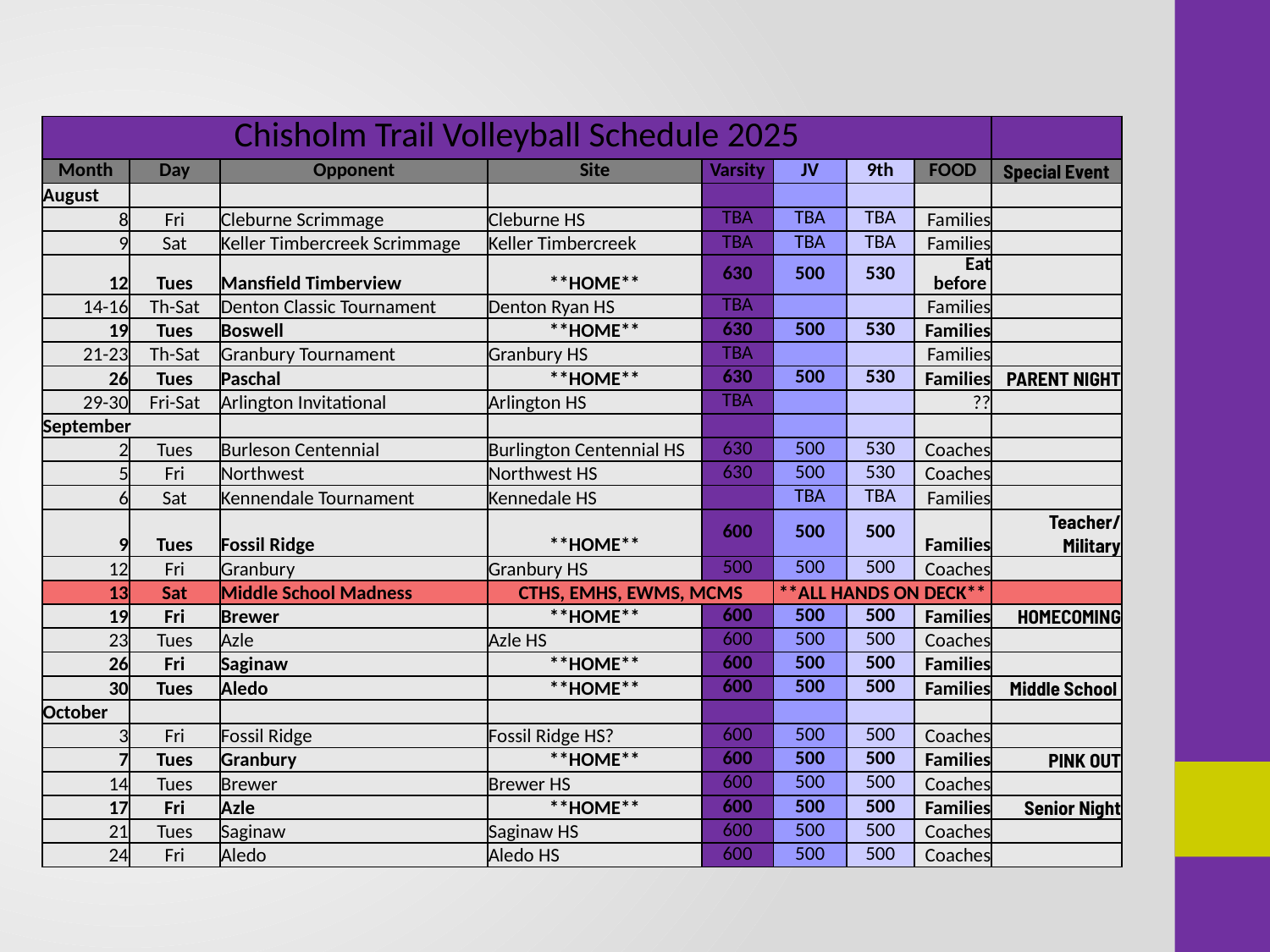

| Chisholm Trail Volleyball Schedule 2025 |  |  |  |  |  |  |  |  |
| --- | --- | --- | --- | --- | --- | --- | --- | --- |
| Month | Day | Opponent | Site | Varsity | JV | 9th | FOOD | Special Event |
| August |  |  |  |  |  |  |  |  |
| 8 | Fri | Cleburne Scrimmage | Cleburne HS | TBA | TBA | TBA | Families |  |
| 9 | Sat | Keller Timbercreek Scrimmage | Keller Timbercreek | TBA | TBA | TBA | Families |  |
| 12 | Tues | Mansfield Timberview | \*\*HOME\*\* | 630 | 500 | 530 | Eat before |  |
| 14-16 | Th-Sat | Denton Classic Tournament | Denton Ryan HS | TBA |  |  | Families |  |
| 19 | Tues | Boswell | \*\*HOME\*\* | 630 | 500 | 530 | Families |  |
| 21-23 | Th-Sat | Granbury Tournament | Granbury HS | TBA |  |  | Families |  |
| 26 | Tues | Paschal | \*\*HOME\*\* | 630 | 500 | 530 | Families | PARENT NIGHT |
| 29-30 | Fri-Sat | Arlington Invitational | Arlington HS | TBA |  |  | ?? |  |
| September |  |  |  |  |  |  |  |  |
| 2 | Tues | Burleson Centennial | Burlington Centennial HS | 630 | 500 | 530 | Coaches |  |
| 5 | Fri | Northwest | Northwest HS | 630 | 500 | 530 | Coaches |  |
| 6 | Sat | Kennendale Tournament | Kennedale HS |  | TBA | TBA | Families |  |
| 9 | Tues | Fossil Ridge | \*\*HOME\*\* | 600 | 500 | 500 | Families | Teacher/Military |
| 12 | Fri | Granbury | Granbury HS | 500 | 500 | 500 | Coaches |  |
| 13 | Sat | Middle School Madness | CTHS, EMHS, EWMS, MCMS |  | \*\*ALL HANDS ON DECK\*\* |  |  |  |
| 19 | Fri | Brewer | \*\*HOME\*\* | 600 | 500 | 500 | Families | HOMECOMING |
| 23 | Tues | Azle | Azle HS | 600 | 500 | 500 | Coaches |  |
| 26 | Fri | Saginaw | \*\*HOME\*\* | 600 | 500 | 500 | Families |  |
| 30 | Tues | Aledo | \*\*HOME\*\* | 600 | 500 | 500 | Families | Middle School |
| October |  |  |  |  |  |  |  |  |
| 3 | Fri | Fossil Ridge | Fossil Ridge HS? | 600 | 500 | 500 | Coaches |  |
| 7 | Tues | Granbury | \*\*HOME\*\* | 600 | 500 | 500 | Families | PINK OUT |
| 14 | Tues | Brewer | Brewer HS | 600 | 500 | 500 | Coaches |  |
| 17 | Fri | Azle | \*\*HOME\*\* | 600 | 500 | 500 | Families | Senior Night |
| 21 | Tues | Saginaw | Saginaw HS | 600 | 500 | 500 | Coaches |  |
| 24 | Fri | Aledo | Aledo HS | 600 | 500 | 500 | Coaches |  |